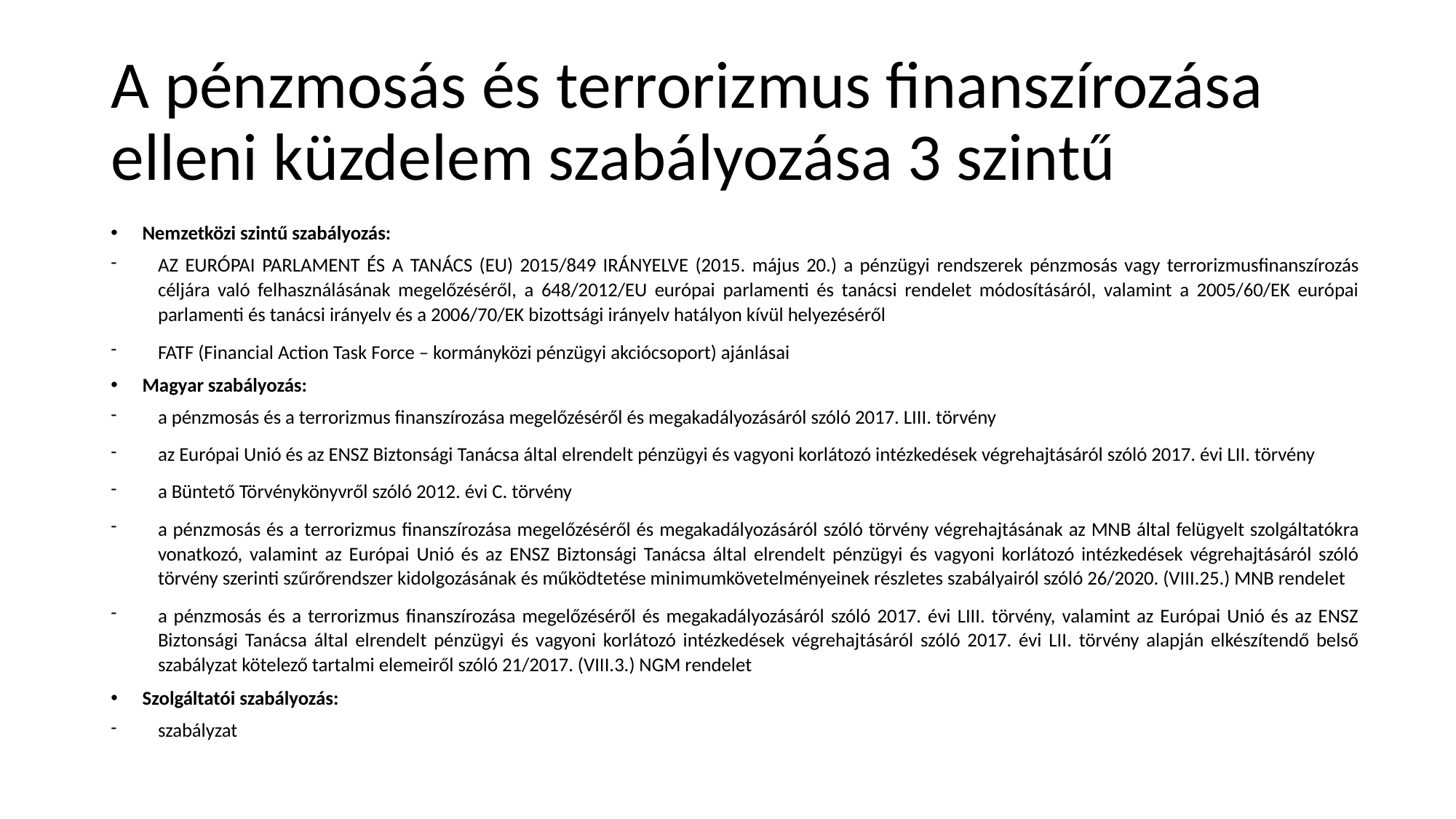

# A pénzmosás és terrorizmus finanszírozása elleni küzdelem szabályozása 3 szintű
Nemzetközi szintű szabályozás:
AZ EURÓPAI PARLAMENT ÉS A TANÁCS (EU) 2015/849 IRÁNYELVE (2015. május 20.) a pénzügyi rendszerek pénzmosás vagy terrorizmusfinanszírozás céljára való felhasználásának megelőzéséről, a 648/2012/EU európai parlamenti és tanácsi rendelet módosításáról, valamint a 2005/60/EK európai parlamenti és tanácsi irányelv és a 2006/70/EK bizottsági irányelv hatályon kívül helyezéséről
FATF (Financial Action Task Force – kormányközi pénzügyi akciócsoport) ajánlásai
Magyar szabályozás:
a pénzmosás és a terrorizmus finanszírozása megelőzéséről és megakadályozásáról szóló 2017. LIII. törvény
az Európai Unió és az ENSZ Biztonsági Tanácsa által elrendelt pénzügyi és vagyoni korlátozó intézkedések végrehajtásáról szóló 2017. évi LII. törvény
a Büntető Törvénykönyvről szóló 2012. évi C. törvény
a pénzmosás és a terrorizmus finanszírozása megelőzéséről és megakadályozásáról szóló törvény végrehajtásának az MNB által felügyelt szolgáltatókra vonatkozó, valamint az Európai Unió és az ENSZ Biztonsági Tanácsa által elrendelt pénzügyi és vagyoni korlátozó intézkedések végrehajtásáról szóló törvény szerinti szűrőrendszer kidolgozásának és működtetése minimumkövetelményeinek részletes szabályairól szóló 26/2020. (VIII.25.) MNB rendelet
a pénzmosás és a terrorizmus finanszírozása megelőzéséről és megakadályozásáról szóló 2017. évi LIII. törvény, valamint az Európai Unió és az ENSZ Biztonsági Tanácsa által elrendelt pénzügyi és vagyoni korlátozó intézkedések végrehajtásáról szóló 2017. évi LII. törvény alapján elkészítendő belső szabályzat kötelező tartalmi elemeiről szóló 21/2017. (VIII.3.) NGM rendelet
Szolgáltatói szabályozás:
szabályzat